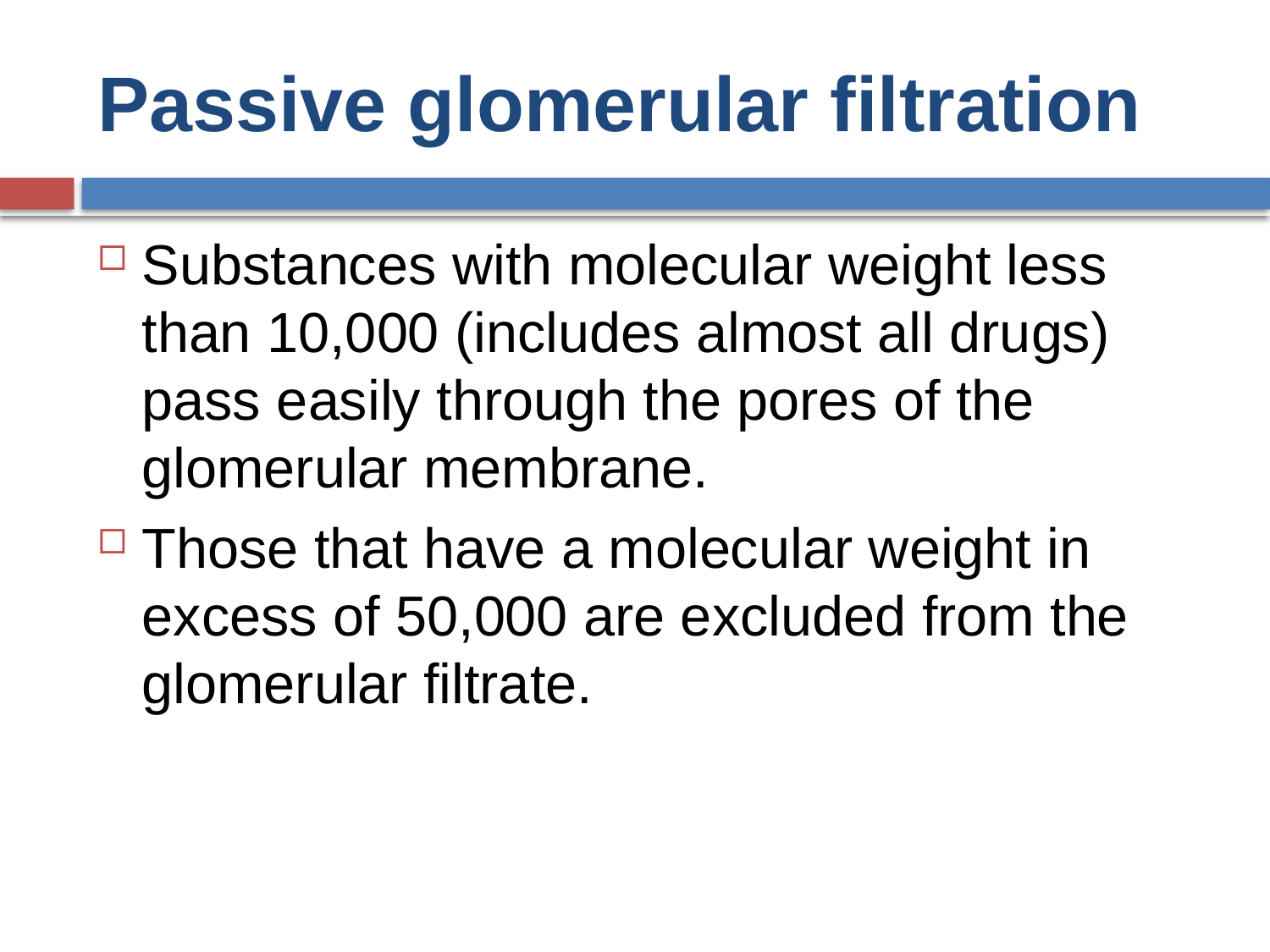

# Passive glomerular filtration
Substances with molecular weight less than 10,000 (includes almost all drugs) pass easily through the pores of the glomerular membrane.
Those that have a molecular weight in excess of 50,000 are excluded from the glomerular filtrate.